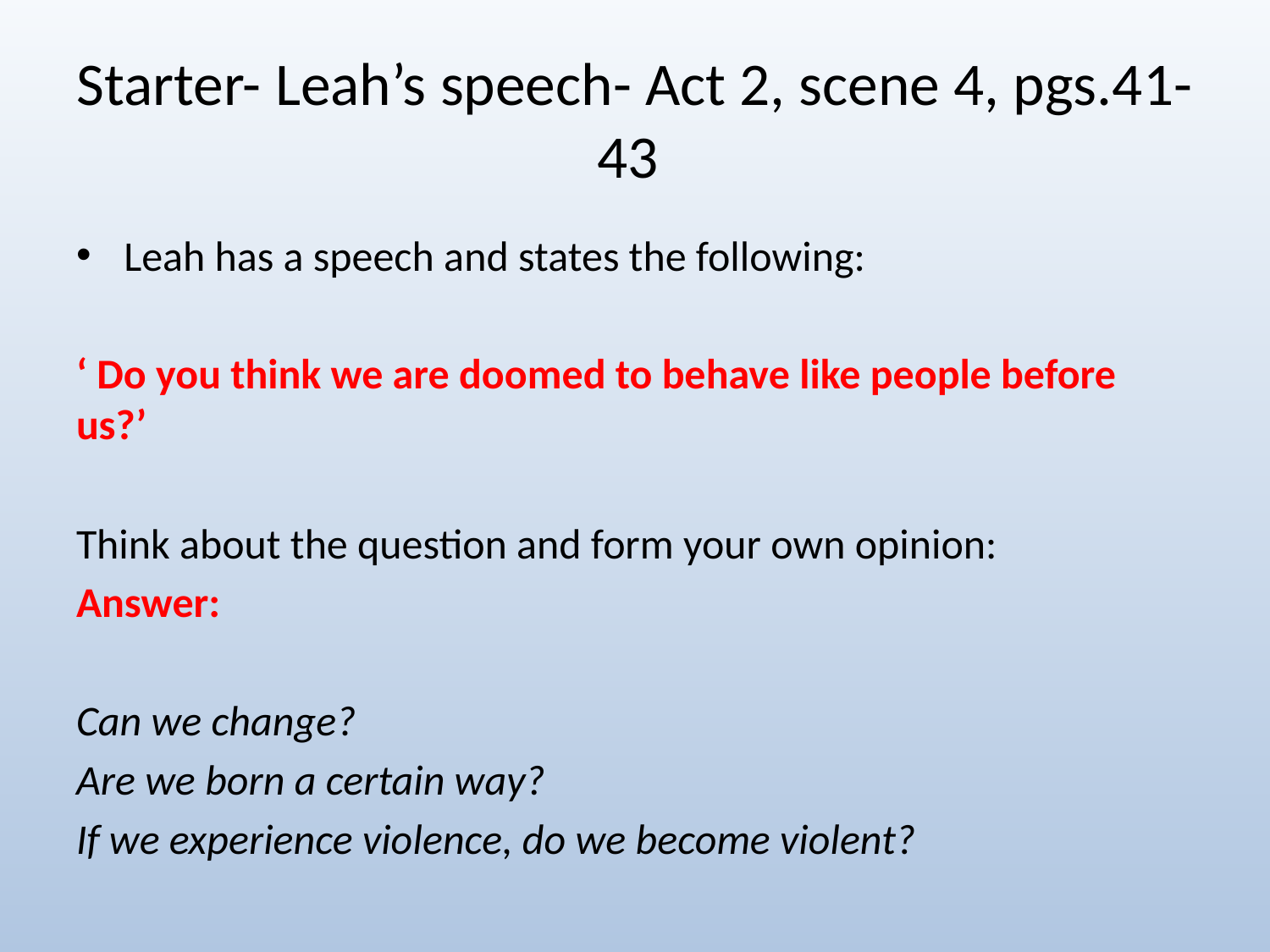

# Starter- Leah’s speech- Act 2, scene 4, pgs.41-43
Leah has a speech and states the following:

‘ Do you think we are doomed to behave like people before us?’

Think about the question and form your own opinion:
Answer:

Can we change?
Are we born a certain way?
If we experience violence, do we become violent?